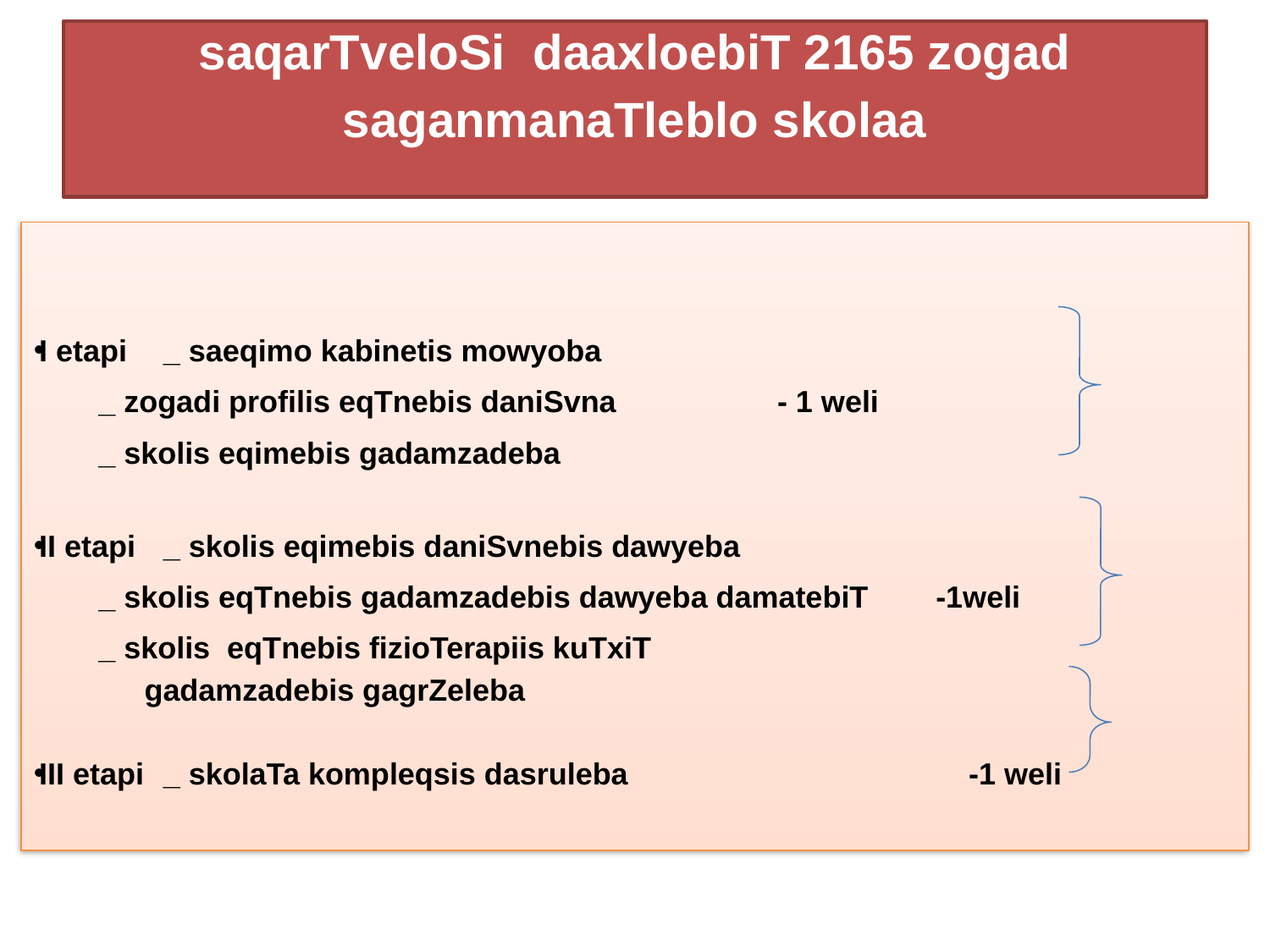

# saqarTveloSi  daaxloebiT 2165 zogad saganmanaTleblo skolaa

I etapi 	_ saeqimo kabinetis mowyoba
		_ zogadi profilis eqTnebis daniSvna	                   - 1 weli
		_ skolis eqimebis gadamzadeba

II etapi 	_ skolis eqimebis daniSvnebis dawyeba
		_ skolis eqTnebis gadamzadebis dawyeba damatebiT        -1weli
		_ skolis  eqTnebis fizioTerapiis kuTxiT
   gadamzadebis gagrZeleba

III etapi 	_ skolaTa kompleqsis dasruleba	                                  -1 weli